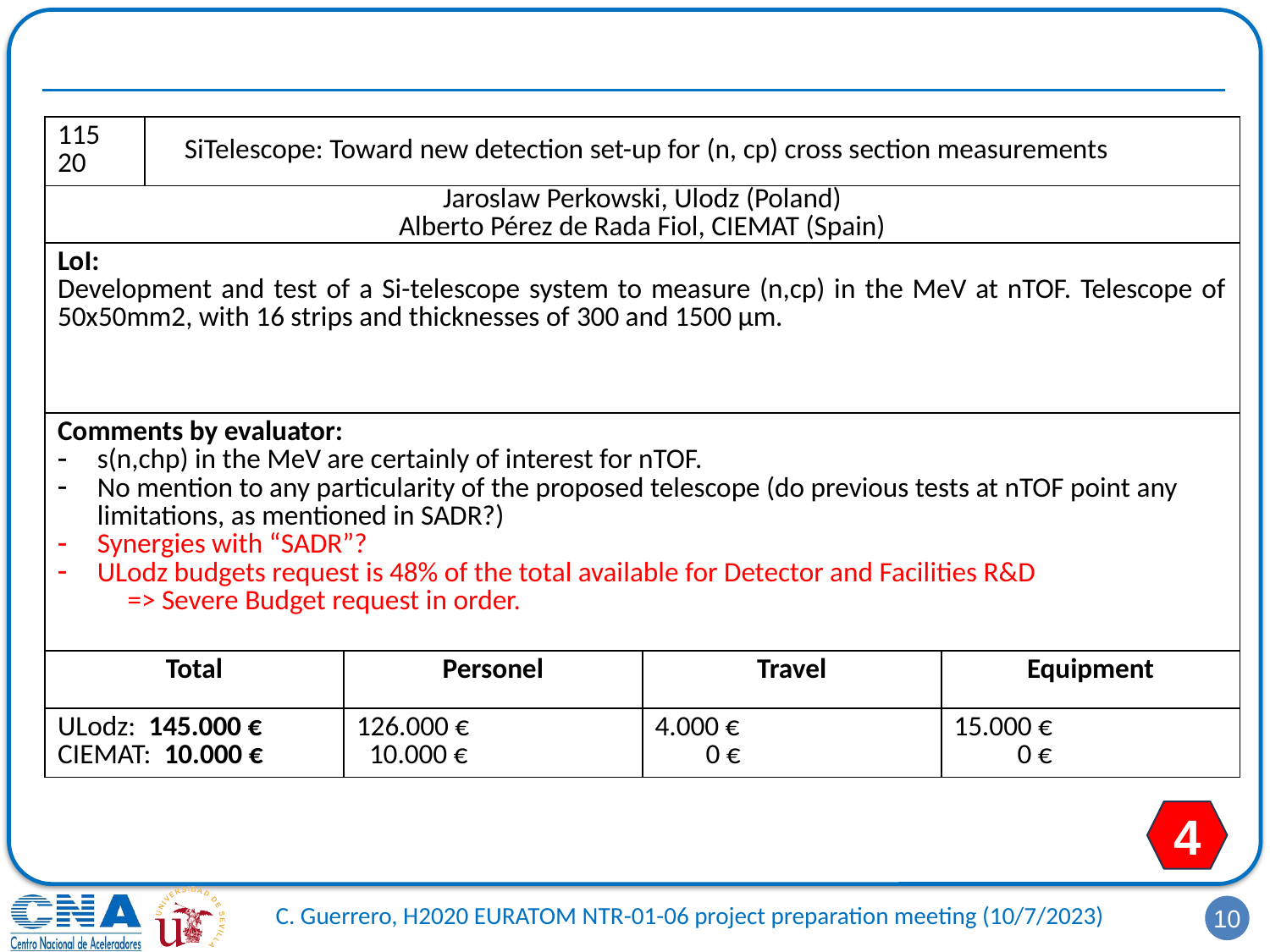

#
| 115 20 | SiTelescope: Toward new detection set-up for (n, cp) cross section measurements | SiTelescope: Toward new detection set-up for (n, cp) cross section measurements |  |  |
| --- | --- | --- | --- | --- |
| Jaroslaw Perkowski, Ulodz (Poland) Alberto Pérez de Rada Fiol, CIEMAT (Spain) |  | PTB | Germany | Elisa Pirovano |
| LoI: Development and test of a Si-telescope system to measure (n,cp) in the MeV at nTOF. Telescope of 50x50mm2, with 16 strips and thicknesses of 300 and 1500 μm. |  |  | Upgrade of existing Total Absorption Spectrometers (TAS) that will be employed in beta decay studies of relevance for the calculation of reactor decay heat and the reactor antineutrino spectra. Building a TAS of second generation, allying efficiency with higher segmentation and energy resolution thanks to 16 LaBr3 crystals to be added to the existing segmented TAS in Europe i.e. the DTAS detector (18 NaI crystals [DTAS]) and the Rocinante detector (12 BaF2 crystals [Rocinante]) |  |
| Comments by evaluator: s(n,chp) in the MeV are certainly of interest for nTOF. No mention to any particularity of the proposed telescope (do previous tests at nTOF point any limitations, as mentioned in SADR?) Synergies with “SADR”? ULodz budgets request is 48% of the total available for Detector and Facilities R&D => Severe Budget request in order. |  |  |  |  |
| Total |  | Personel | Travel | Equipment |
| ULodz: 145.000 € CIEMAT: 10.000 € |  | 126.000 € 10.000 € | 4.000 € 0 € | 15.000 € 0 € |
4
10